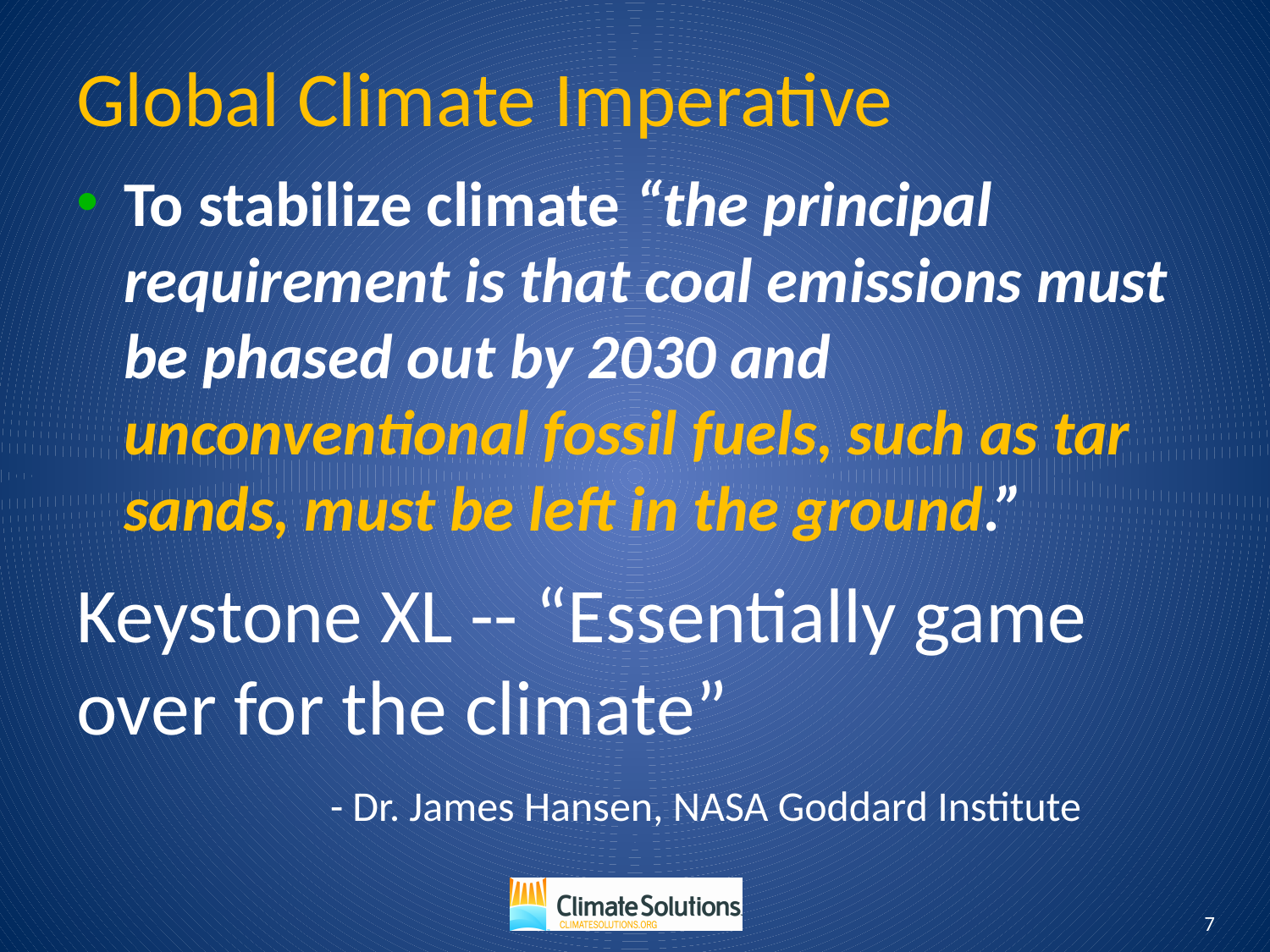

Global Climate Imperative
To stabilize climate “the principal requirement is that coal emissions must be phased out by 2030 and unconventional fossil fuels, such as tar sands, must be left in the ground.”
Keystone XL -- “Essentially game over for the climate”
		- Dr. James Hansen, NASA Goddard Institute
7